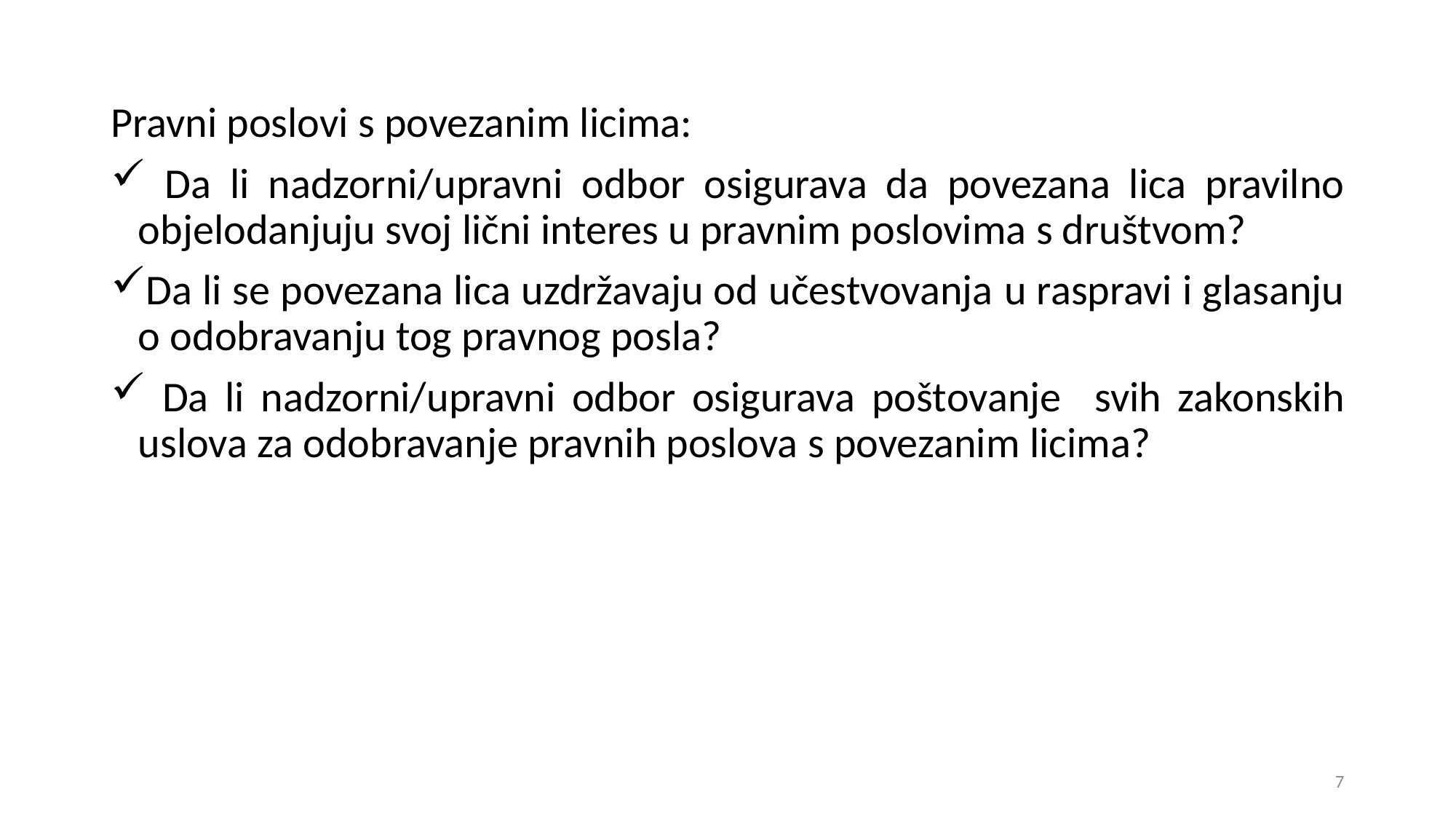

Pravni poslovi s povezanim licima:
 Da li nadzorni/upravni odbor osigurava da povezana lica pravilno objelodanjuju svoj lični interes u pravnim poslovima s društvom?
Da li se povezana lica uzdržavaju od učestvovanja u raspravi i glasanju o odobravanju tog pravnog posla?
 Da li nadzorni/upravni odbor osigurava poštovanje  svih zakonskih uslova za odobravanje pravnih poslova s povezanim licima?
7